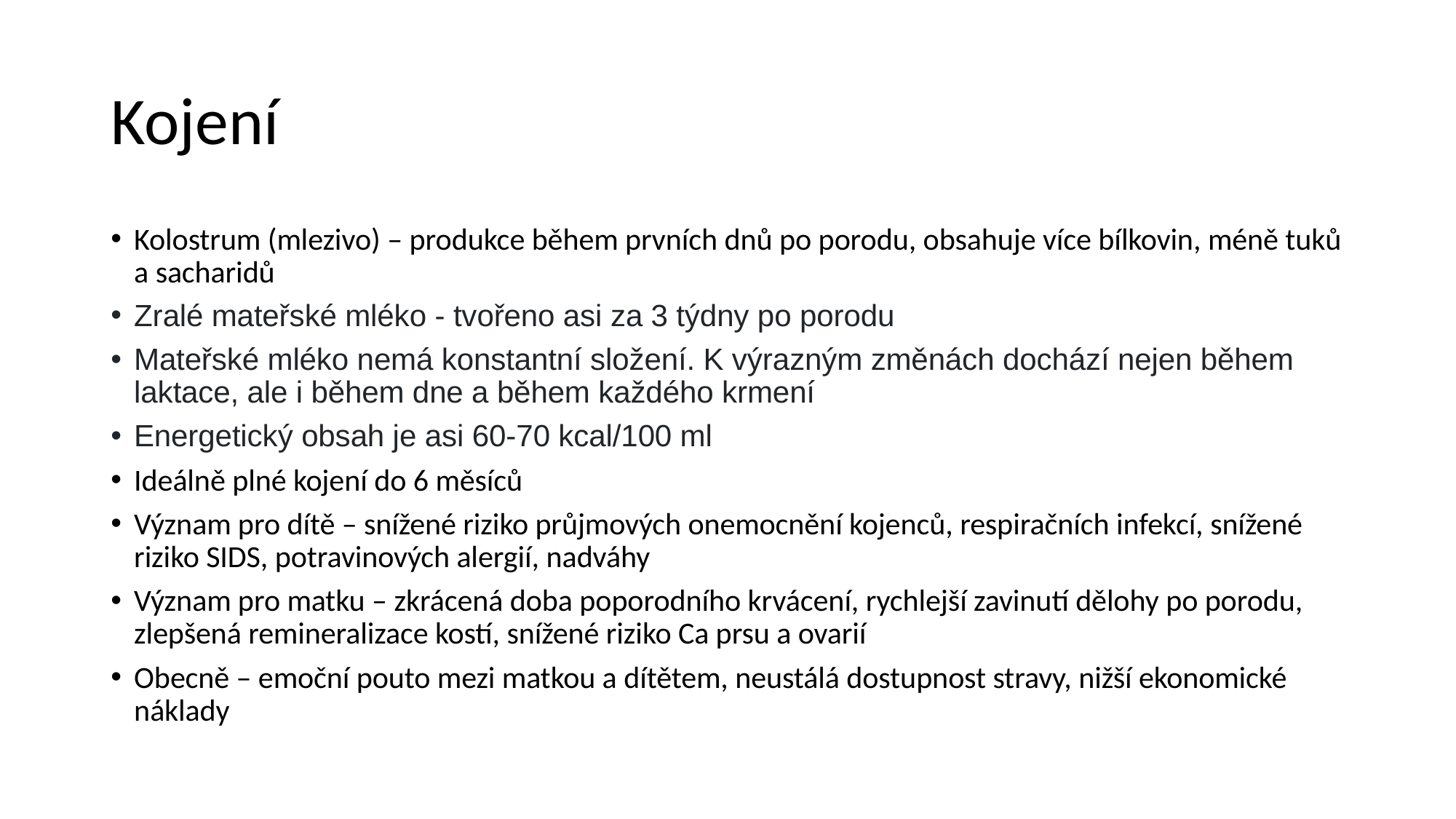

# Kojení
Kolostrum (mlezivo) – produkce během prvních dnů po porodu, obsahuje více bílkovin, méně tuků a sacharidů
Zralé mateřské mléko - tvořeno asi za 3 týdny po porodu
Mateřské mléko nemá konstantní složení. K výrazným změnách dochází nejen během laktace, ale i během dne a během každého krmení
Energetický obsah je asi 60-70 kcal/100 ml
Ideálně plné kojení do 6 měsíců
Význam pro dítě – snížené riziko průjmových onemocnění kojenců, respiračních infekcí, snížené riziko SIDS, potravinových alergií, nadváhy
Význam pro matku – zkrácená doba poporodního krvácení, rychlejší zavinutí dělohy po porodu, zlepšená remineralizace kostí, snížené riziko Ca prsu a ovarií
Obecně – emoční pouto mezi matkou a dítětem, neustálá dostupnost stravy, nižší ekonomické náklady